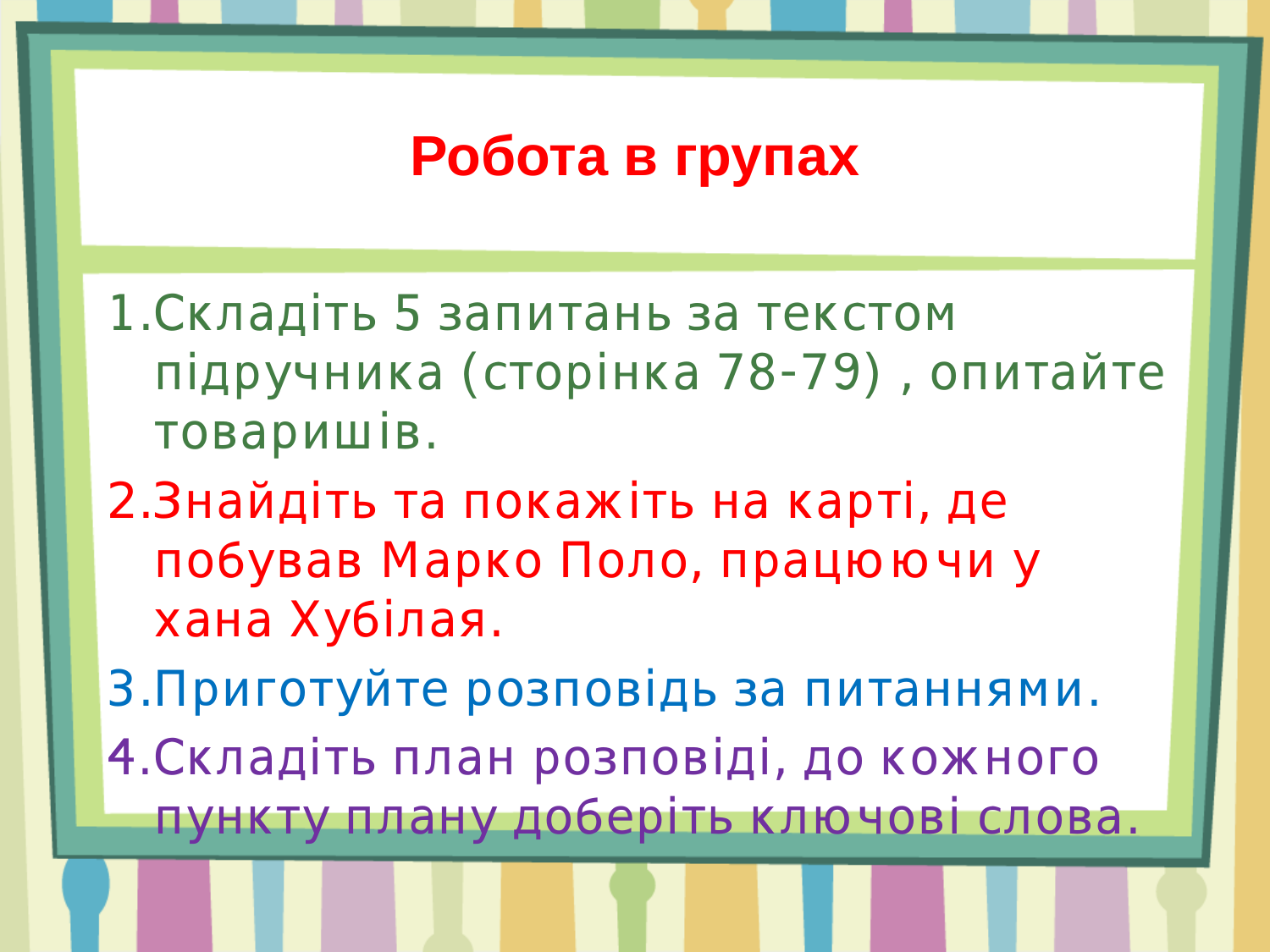

# Робота в групах
1.Складіть 5 запитань за текстом підручника (сторінка 78-79) , опитайте товаришів.
2.Знайдіть та покажіть на карті, де побував Марко Поло, працюючи у хана Хубілая.
3.Приготуйте розповідь за питаннями.
4.Складіть план розповіді, до кожного пункту плану доберіть ключові слова.